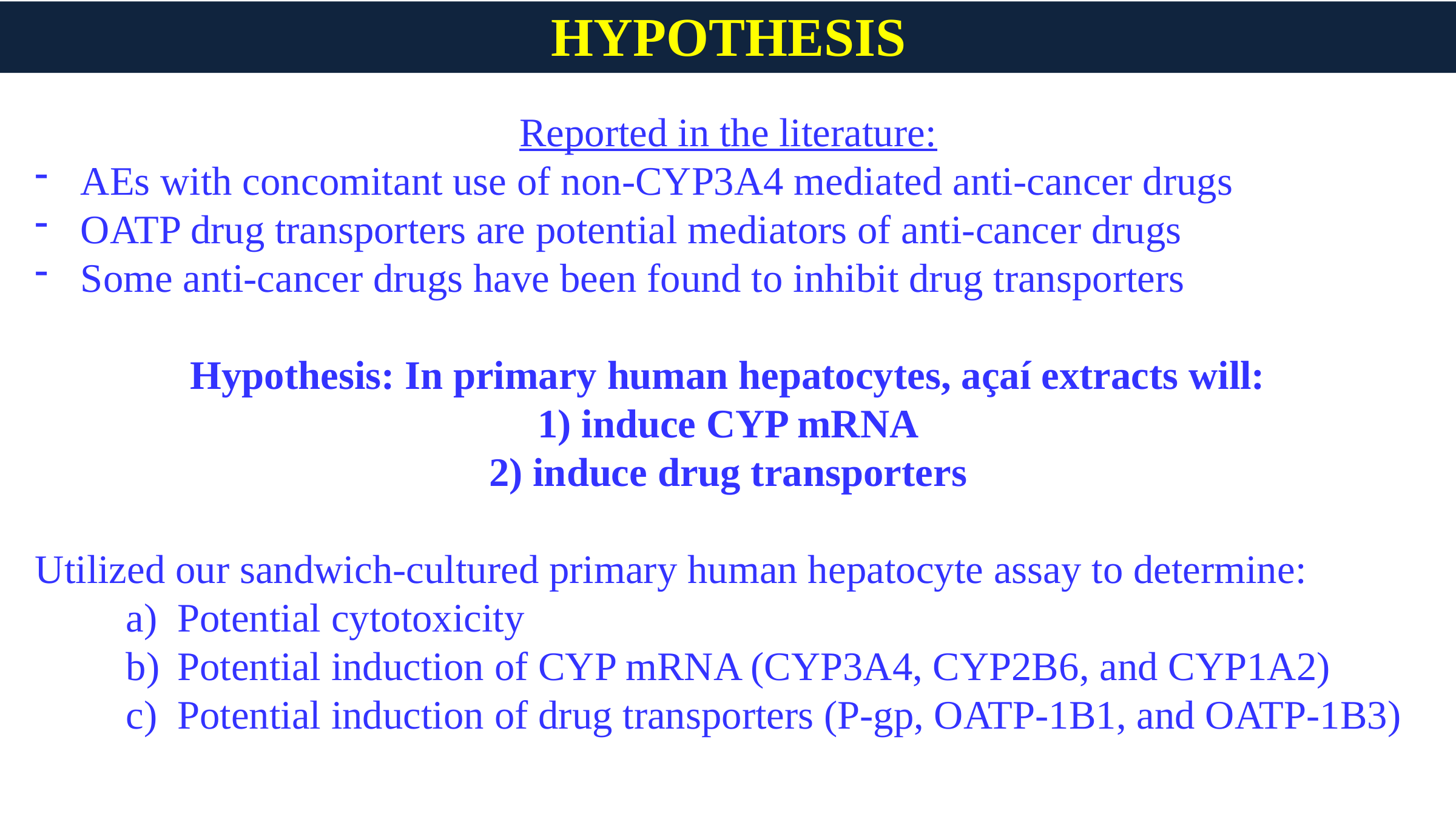

HYPOTHESIS
Reported in the literature:
AEs with concomitant use of non-CYP3A4 mediated anti-cancer drugs
OATP drug transporters are potential mediators of anti-cancer drugs
Some anti-cancer drugs have been found to inhibit drug transporters

Hypothesis: In primary human hepatocytes, açaí extracts will:
1) induce CYP mRNA
2) induce drug transporters

Utilized our sandwich-cultured primary human hepatocyte assay to determine:
Potential cytotoxicity
Potential induction of CYP mRNA (CYP3A4, CYP2B6, and CYP1A2)
Potential induction of drug transporters (P-gp, OATP-1B1, and OATP-1B3)